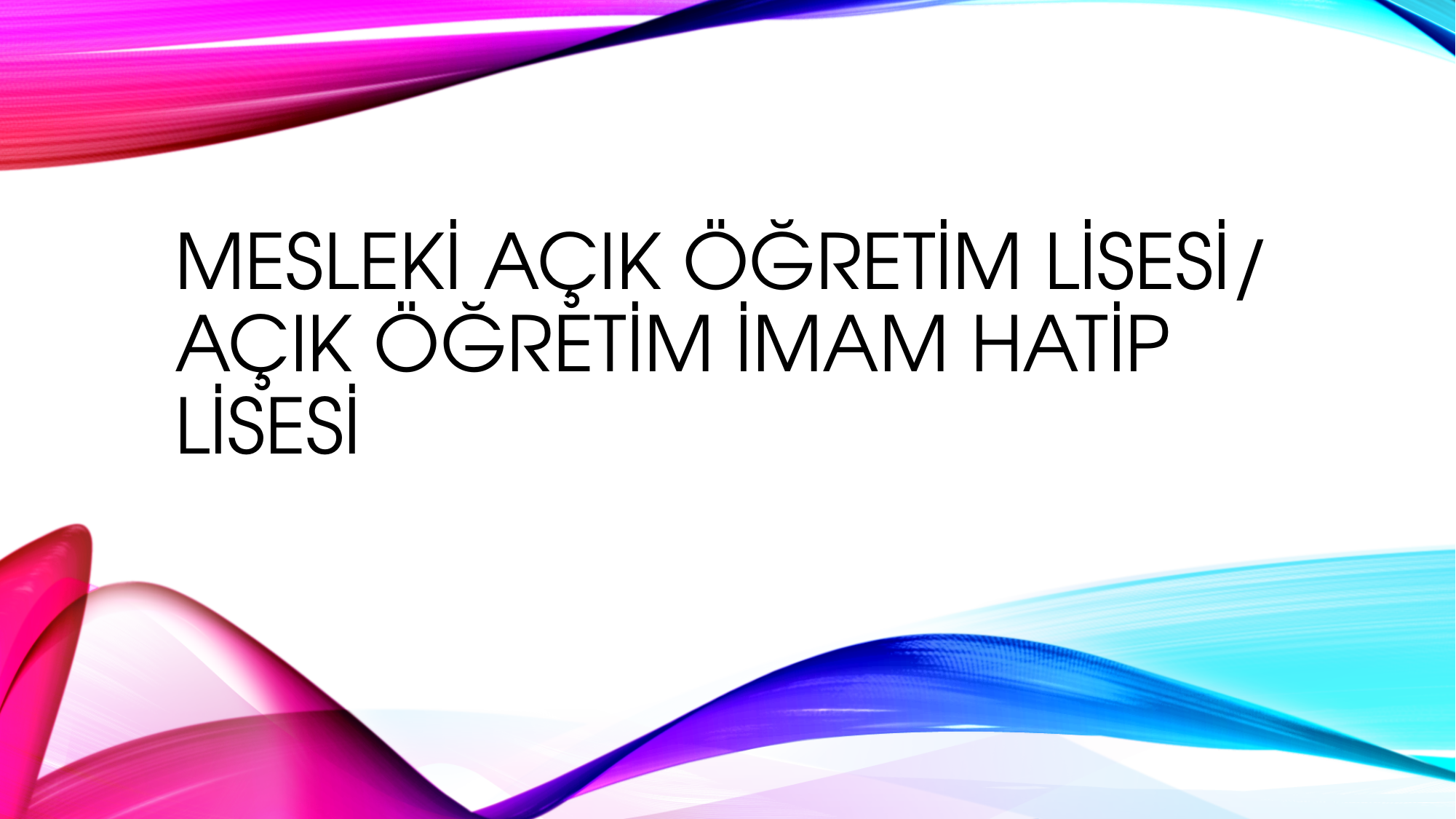

# MESLEKİ AÇIK ÖĞRETİM LİSESİ/ AÇIK ÖĞRETİM İMAM HATİP LİSESİ